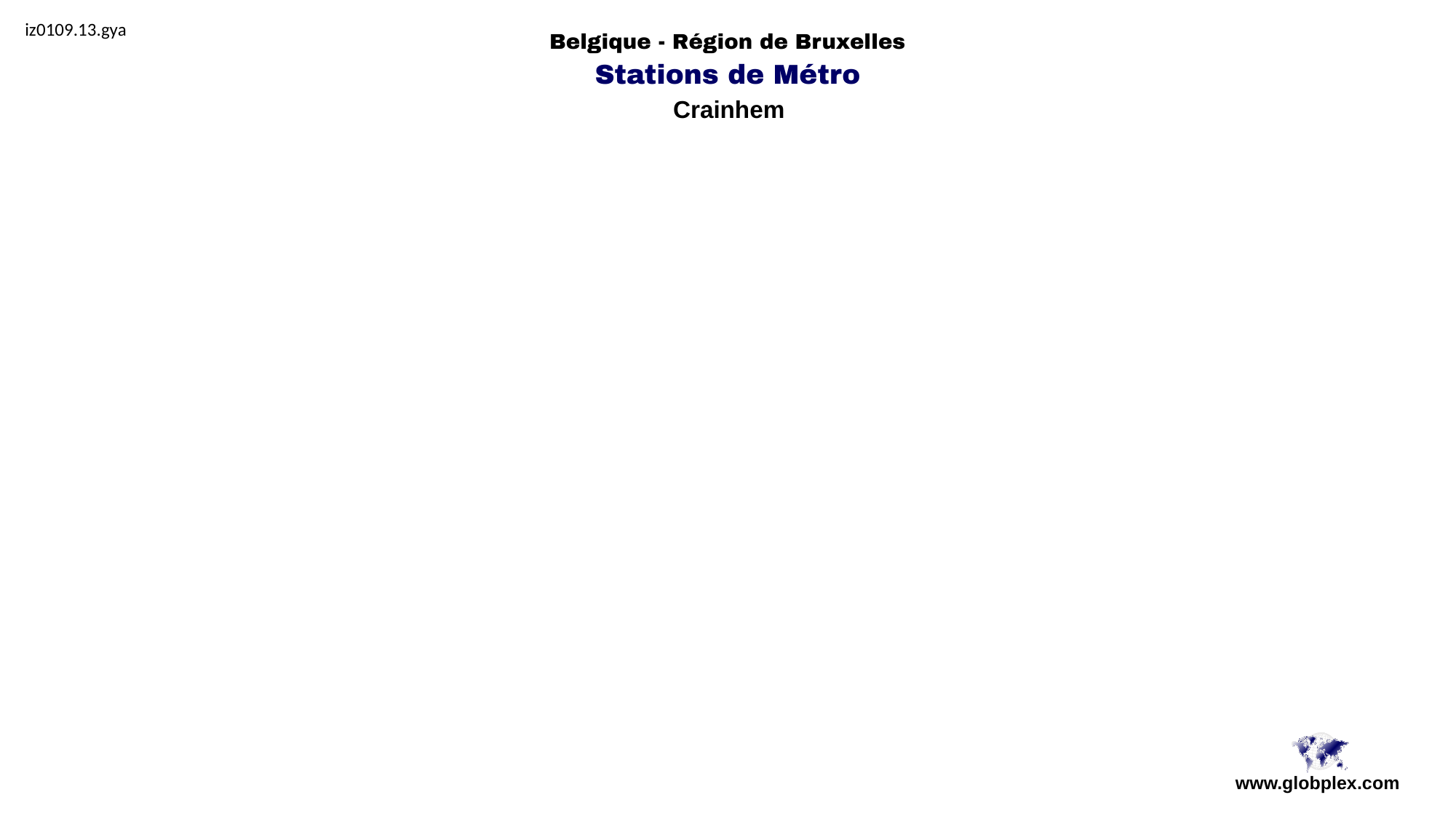

iz0109.13.gya
Belgique - Région de Bruxelles
Stations de Métro
Crainhem

www.globplex.com